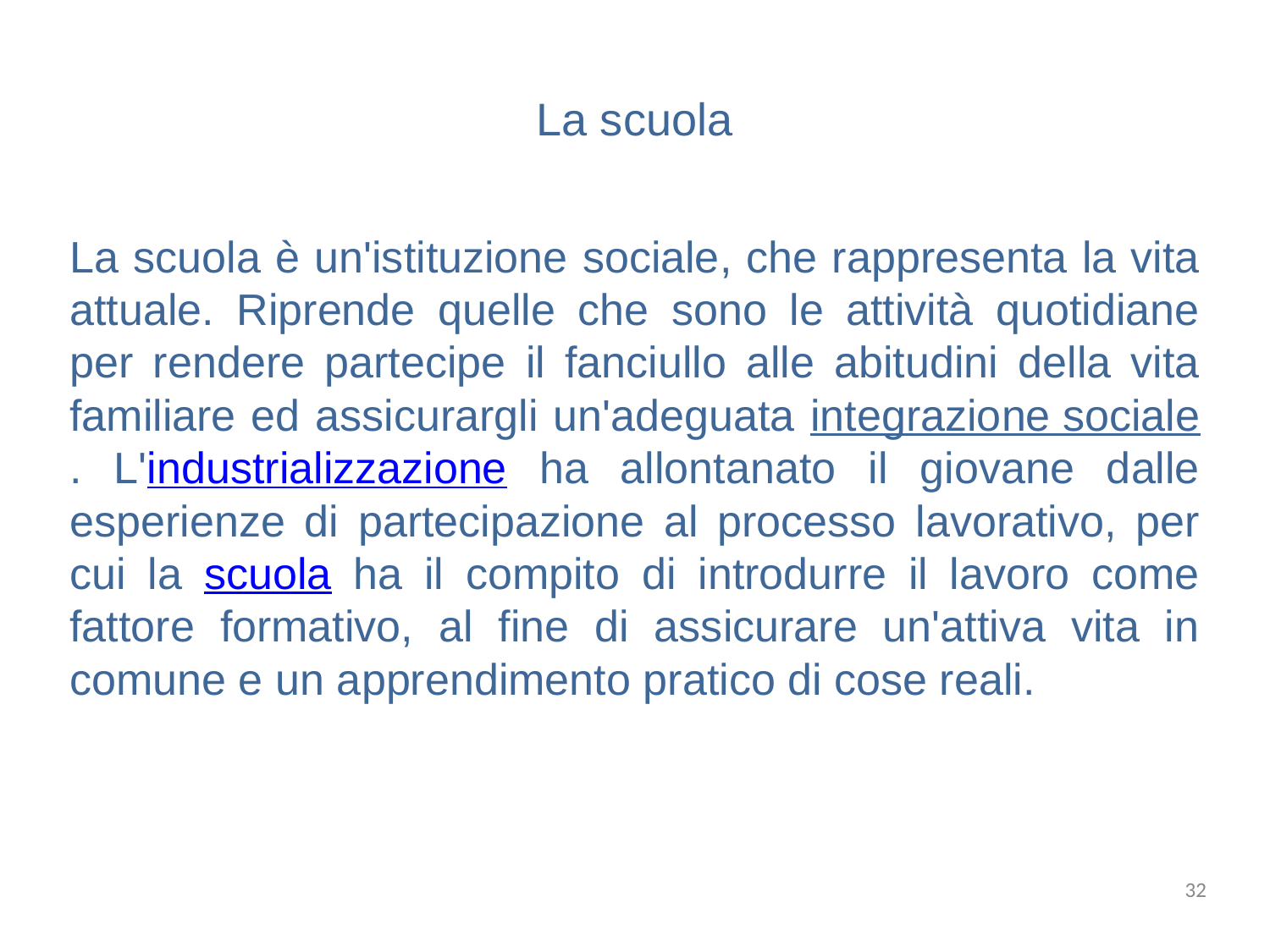

# La scuola
La scuola è un'istituzione sociale, che rappresenta la vita attuale. Riprende quelle che sono le attività quotidiane per rendere partecipe il fanciullo alle abitudini della vita familiare ed assicurargli un'adeguata integrazione sociale. L'industrializzazione ha allontanato il giovane dalle esperienze di partecipazione al processo lavorativo, per cui la scuola ha il compito di introdurre il lavoro come fattore formativo, al fine di assicurare un'attiva vita in comune e un apprendimento pratico di cose reali.

32